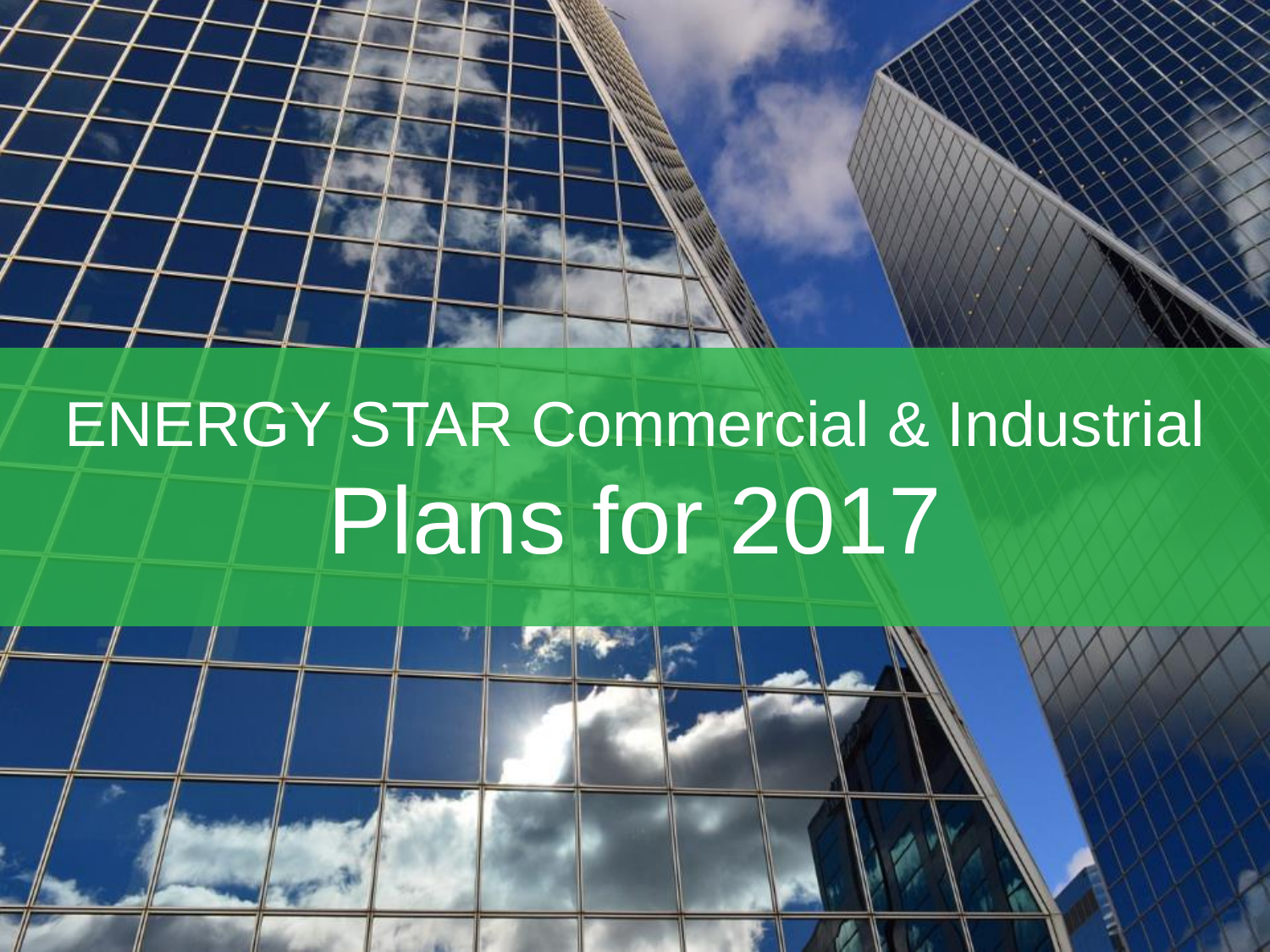

# ENERGY STAR Commercial & Industrial Plans for 2017